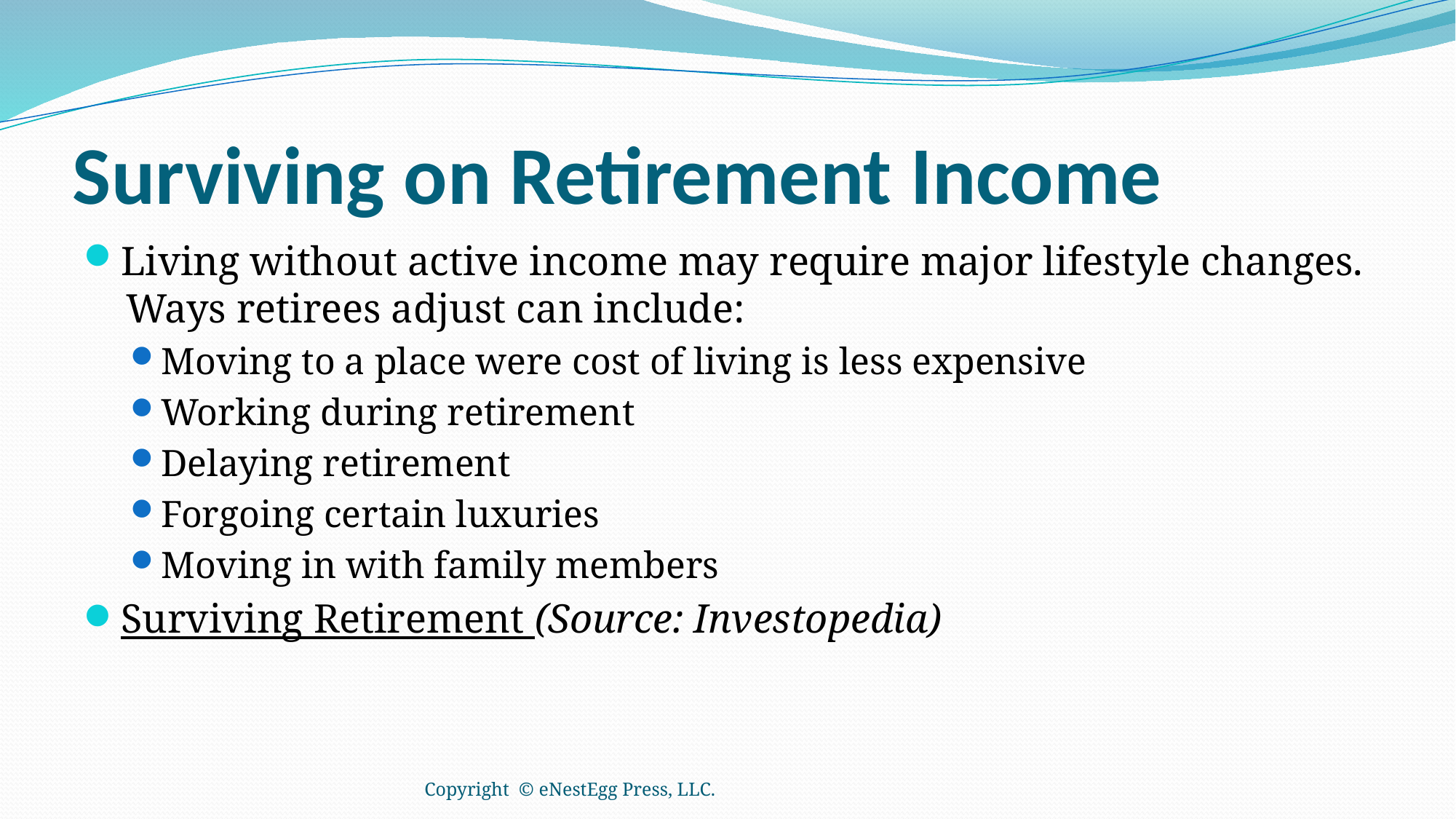

# Surviving on Retirement Income
Living without active income may require major lifestyle changes.  Ways retirees adjust can include:
Moving to a place were cost of living is less expensive
Working during retirement
Delaying retirement
Forgoing certain luxuries
Moving in with family members
Surviving Retirement (Source: Investopedia)

Copyright  © eNestEgg Press, LLC.